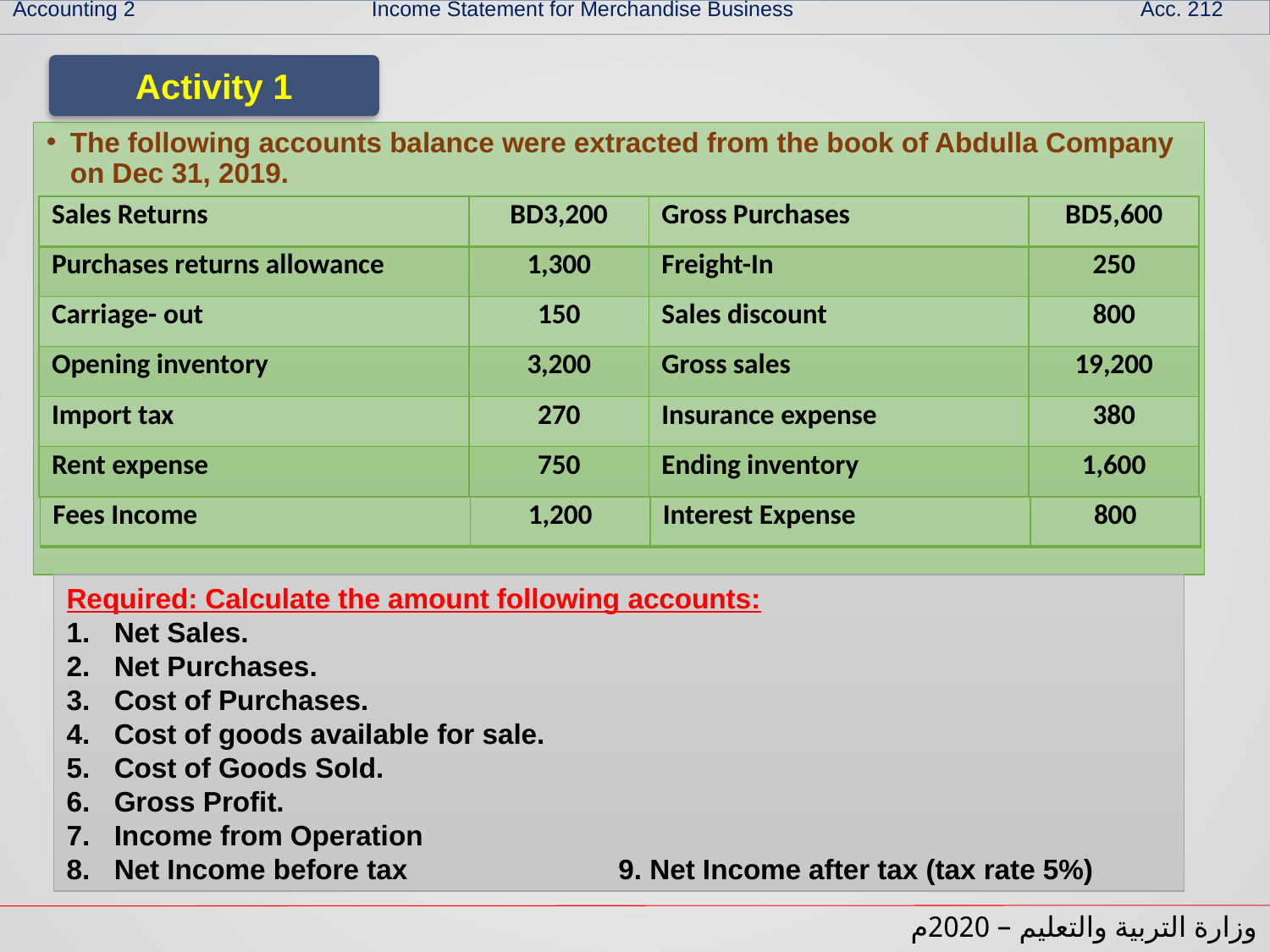

Accounting 2                                        Income Statement for Merchandise Business                                                           Acc. 212

Activity 1
The following accounts balance were extracted from the book of Abdulla Company on Dec 31, 2019.
| Sales Returns | BD3,200 | Gross Purchases | BD5,600 |
| --- | --- | --- | --- |
| Purchases returns allowance | 1,300 | Freight-In | 250 |
| Carriage- out | 150 | Sales discount | 800 |
| Opening inventory | 3,200 | Gross sales | 19,200 |
| Import tax | 270 | Insurance expense | 380 |
| Rent expense | 750 | Ending inventory | 1,600 |
| Fees Income | 1,200 | Interest Expense | 800 |
| --- | --- | --- | --- |
Required: Calculate the amount following accounts:
Net Sales.
Net Purchases.
Cost of Purchases.
Cost of goods available for sale.
Cost of Goods Sold.
Gross Profit.
Income from Operation
Net Income before tax                           9. Net Income after tax (tax rate 5%)
وزارة التربية والتعليم – 2020م